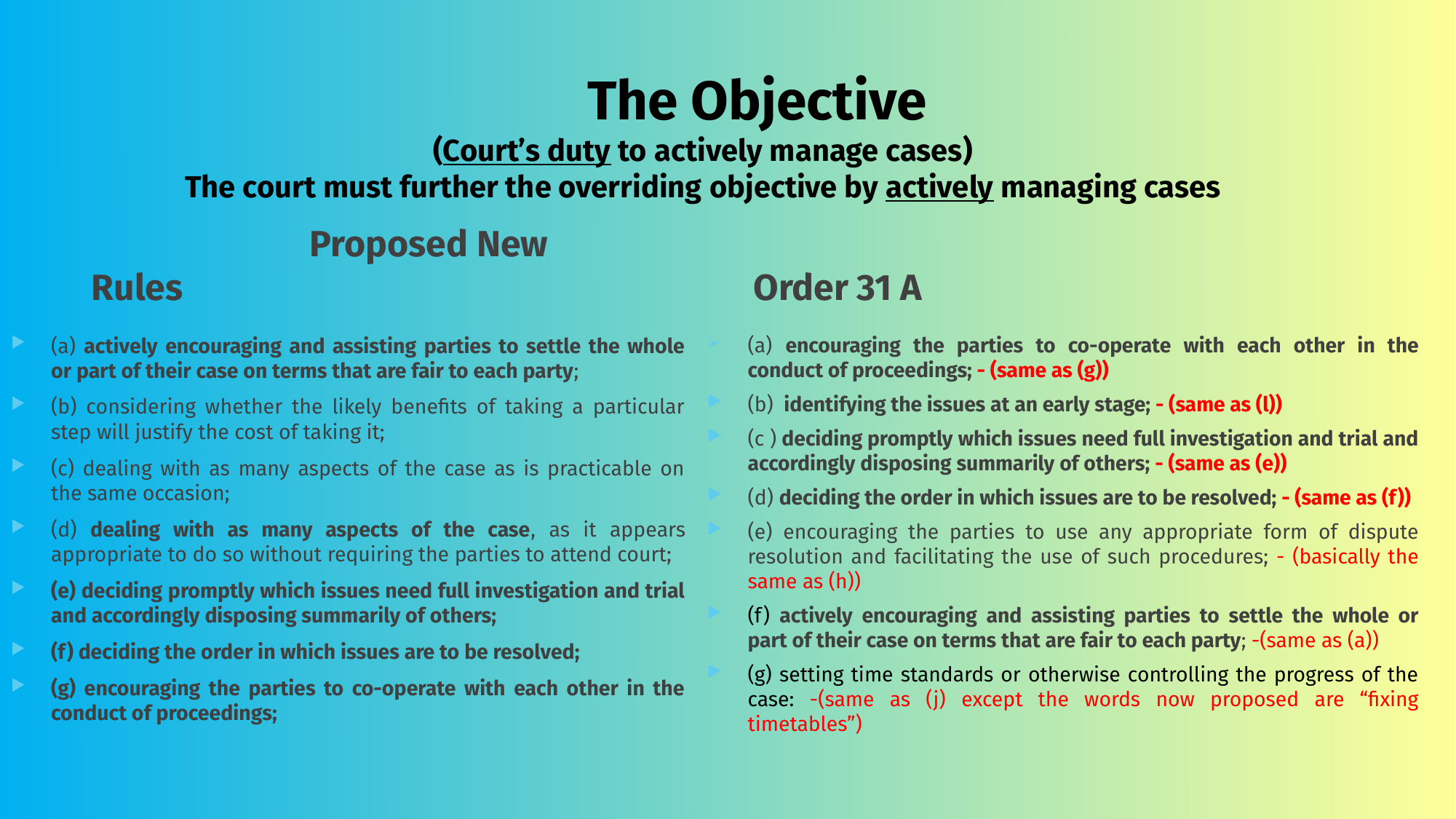

# The Objective (Court’s duty to actively manage cases) The court must further the overriding objective by actively managing cases

		Proposed New Rules
				Order 31 A
(a) actively encouraging and assisting parties to settle the whole or part of their case on terms that are fair to each party;
(b) considering whether the likely benefits of taking a particular step will justify the cost of taking it;
(c) dealing with as many aspects of the case as is practicable on the same occasion;
(d) dealing with as many aspects of the case, as it appears appropriate to do so without requiring the parties to attend court;
(e) deciding promptly which issues need full investigation and trial and accordingly disposing summarily of others;
(f) deciding the order in which issues are to be resolved;
(g) encouraging the parties to co-operate with each other in the conduct of proceedings;

(a) encouraging the parties to co-operate with each other in the conduct of proceedings; - (same as (g))
(b)  identifying the issues at an early stage; - (same as (l))
(c ) deciding promptly which issues need full investigation and trial and accordingly disposing summarily of others; - (same as (e))
(d) deciding the order in which issues are to be resolved; - (same as (f))
(e) encouraging the parties to use any appropriate form of dispute resolution and facilitating the use of such procedures; - (basically the same as (h))
(f) actively encouraging and assisting parties to settle the whole or part of their case on terms that are fair to each party; -(same as (a))
(g) setting time standards or otherwise controlling the progress of the case: -(same as (j) except the words now proposed are “fixing timetables”)